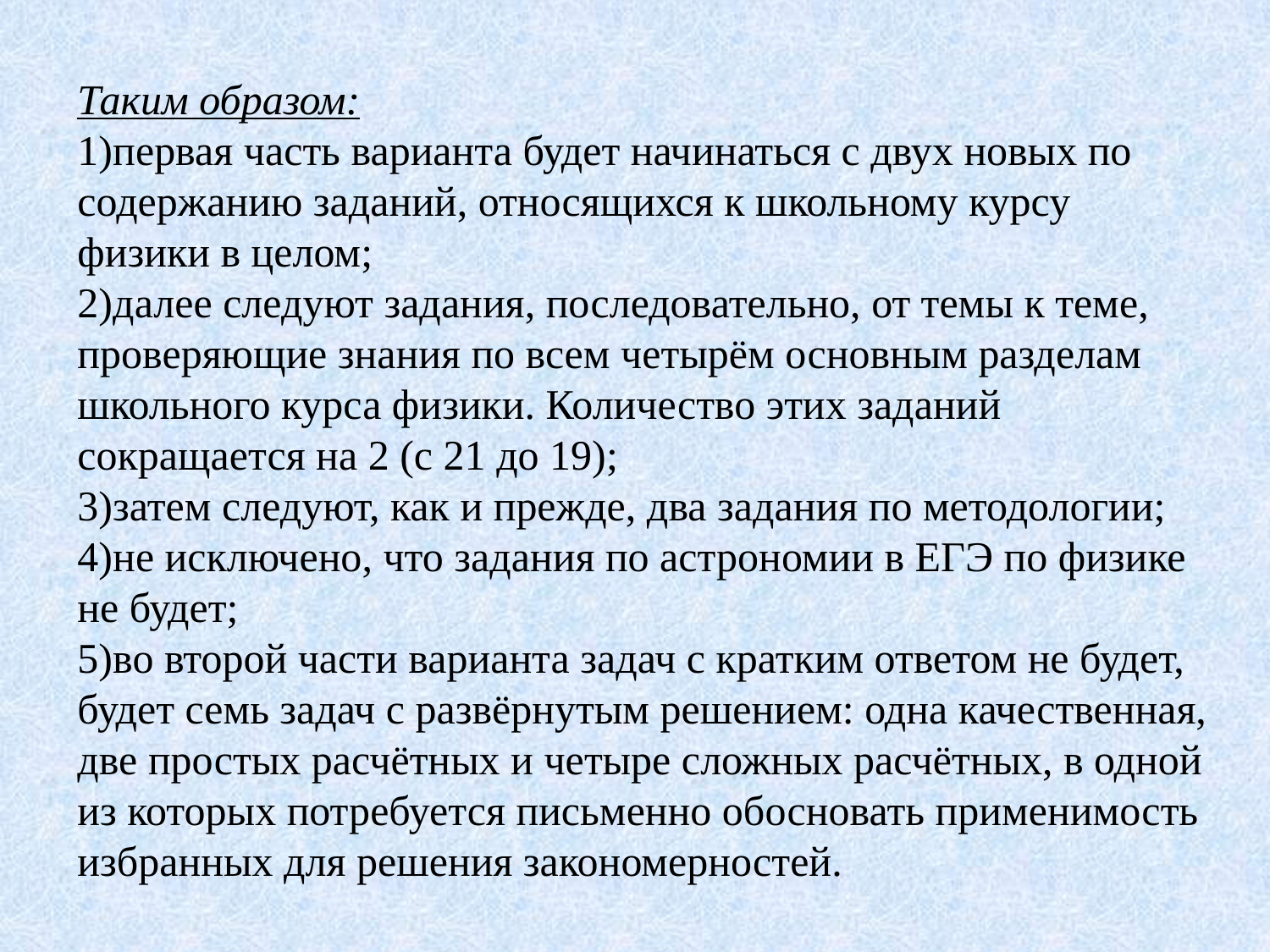

Таким образом:
1)первая часть варианта будет начинаться с двух новых по содержанию заданий, относящихся к школьному курсу физики в целом;
2)далее следуют задания, последовательно, от темы к теме, проверяющие знания по всем четырём основным разделам школьного курса физики. Количество этих заданий сокращается на 2 (с 21 до 19);
3)затем следуют, как и прежде, два задания по методологии;
4)не исключено, что задания по астрономии в ЕГЭ по физике не будет;
5)во второй части варианта задач с кратким ответом не будет, будет семь задач с развёрнутым решением: одна качественная, две простых расчётных и четыре сложных расчётных, в одной из которых потребуется письменно обосновать применимость избранных для решения закономерностей.